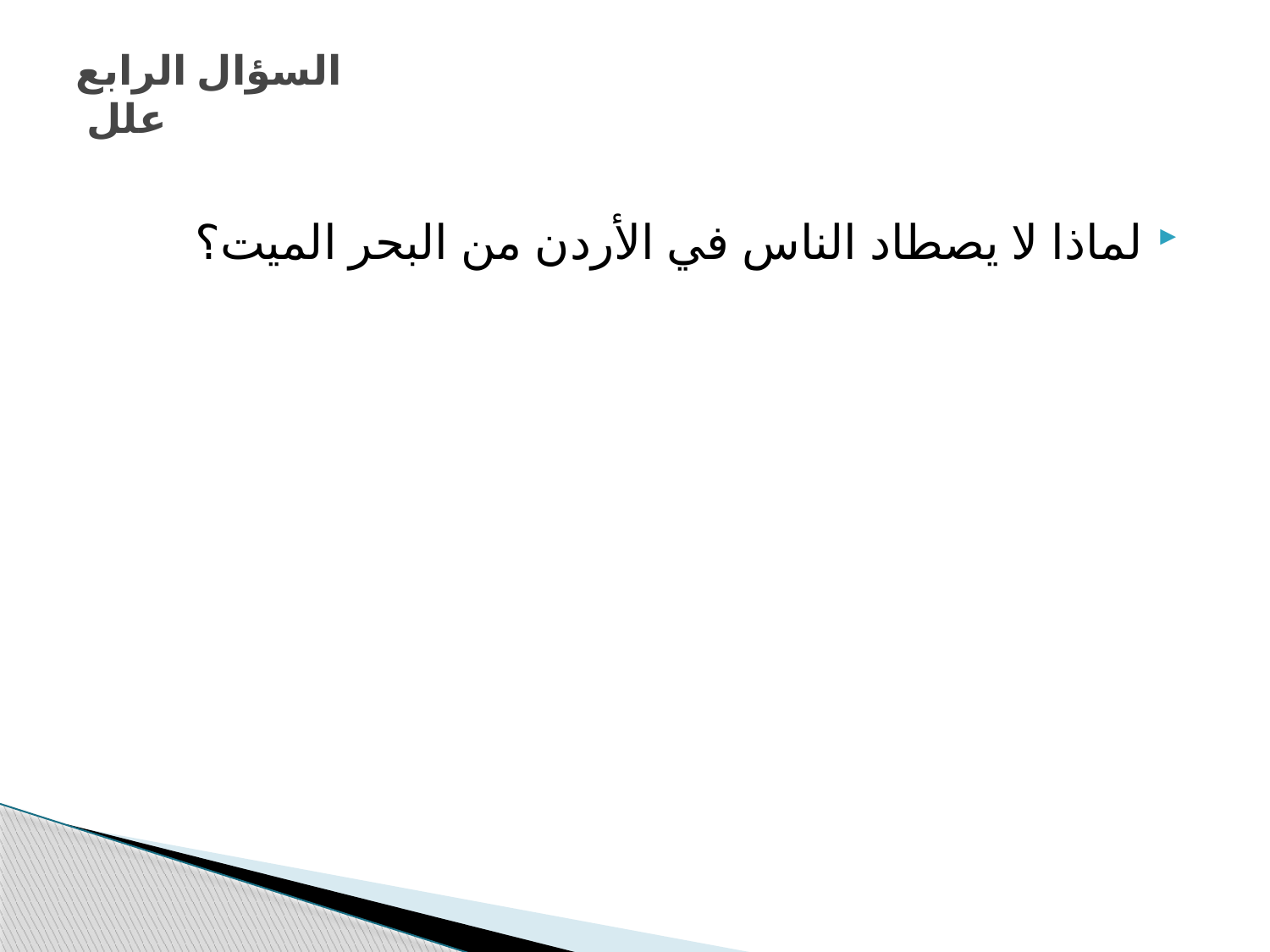

# السؤال الرابع علل
لماذا لا يصطاد الناس في الأردن من البحر الميت؟